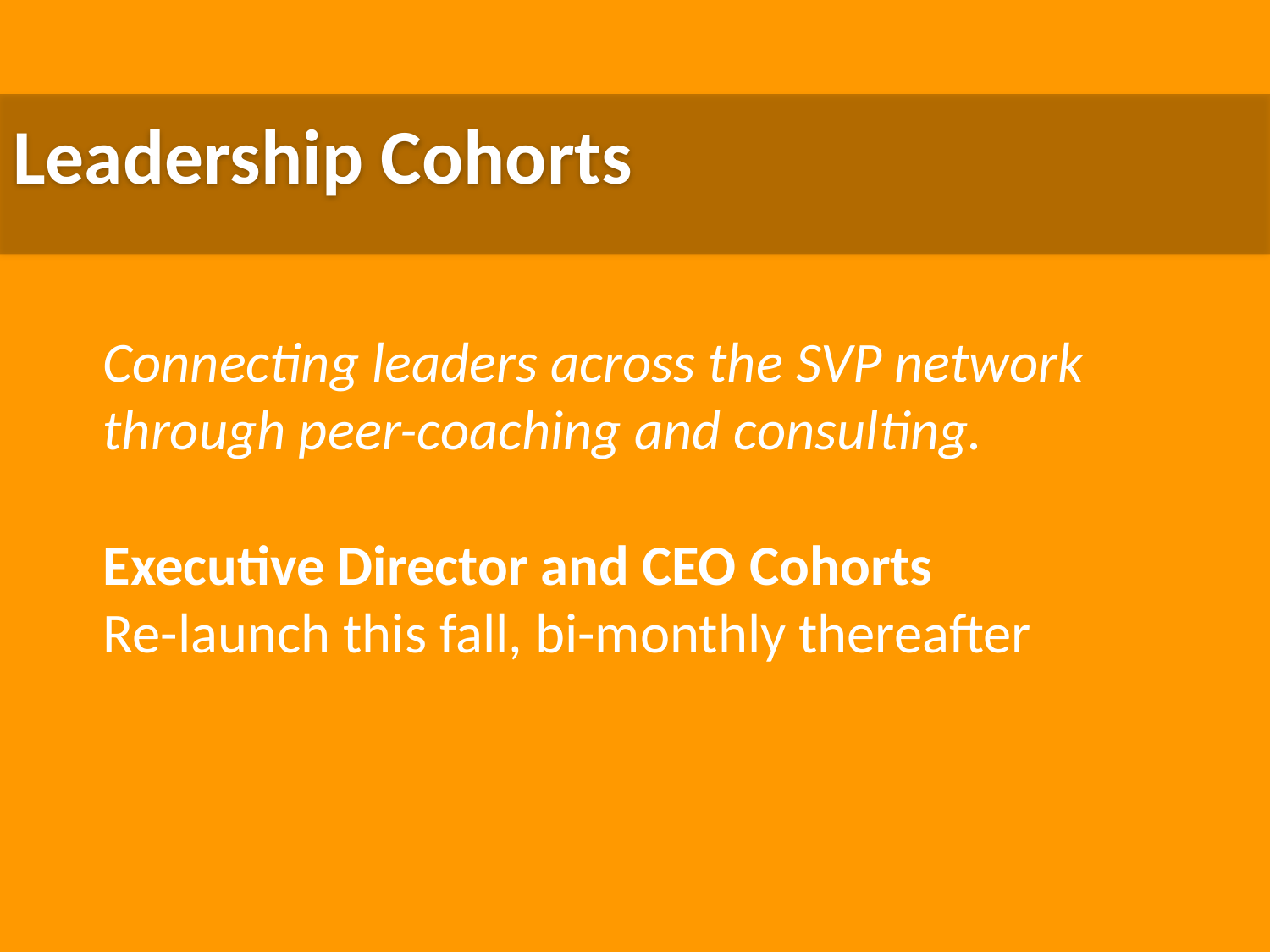

Leadership Cohorts

Connecting leaders across the SVP network through peer-coaching and consulting.

Executive Director and CEO Cohorts
Re-launch this fall, bi-monthly thereafter